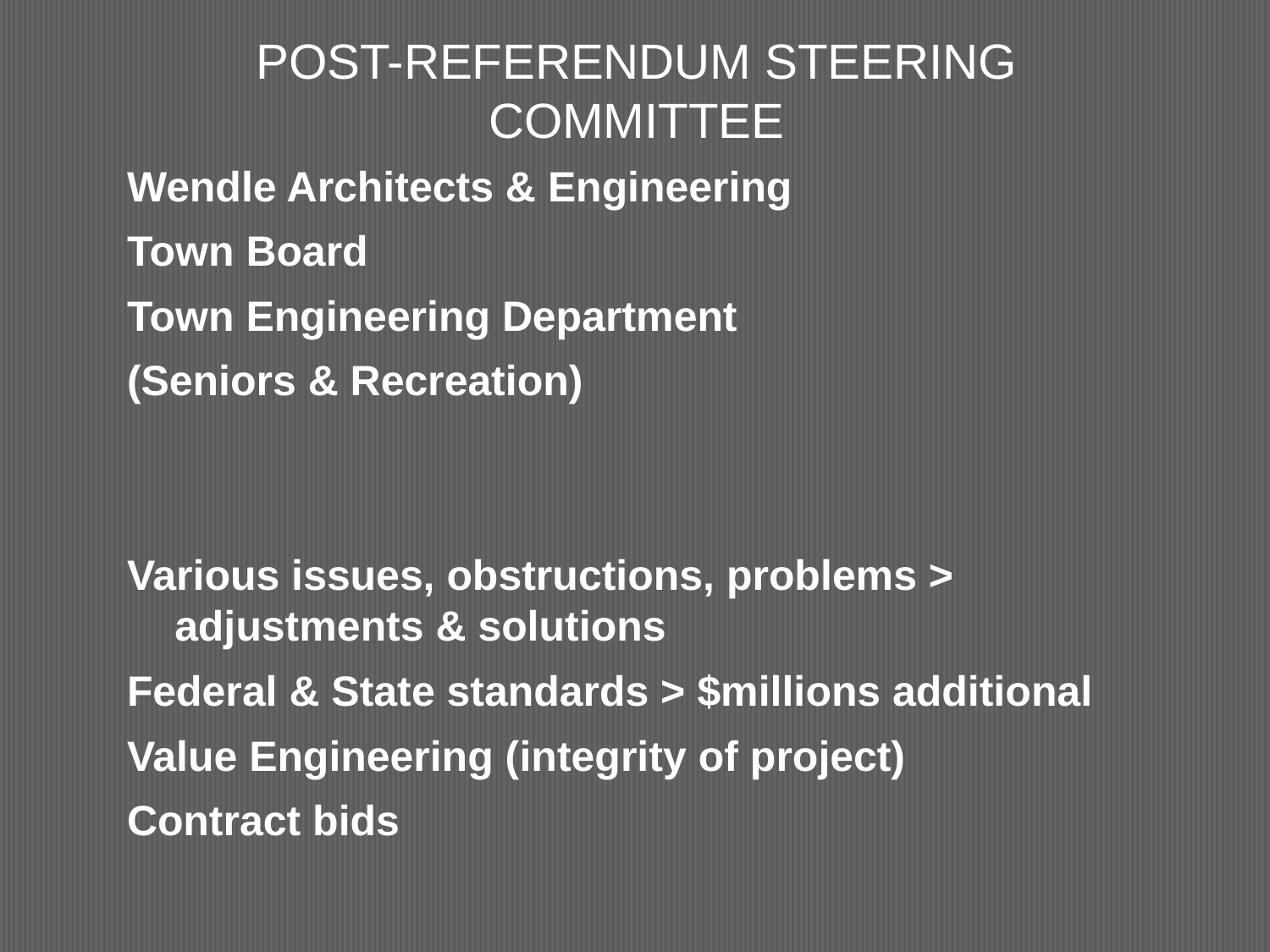

# Post-referendum steering committee
Wendle Architects & Engineering
Town Board
Town Engineering Department
(Seniors & Recreation)

Various issues, obstructions, problems > adjustments & solutions
Federal & State standards > $millions additional
Value Engineering (integrity of project)
Contract bids